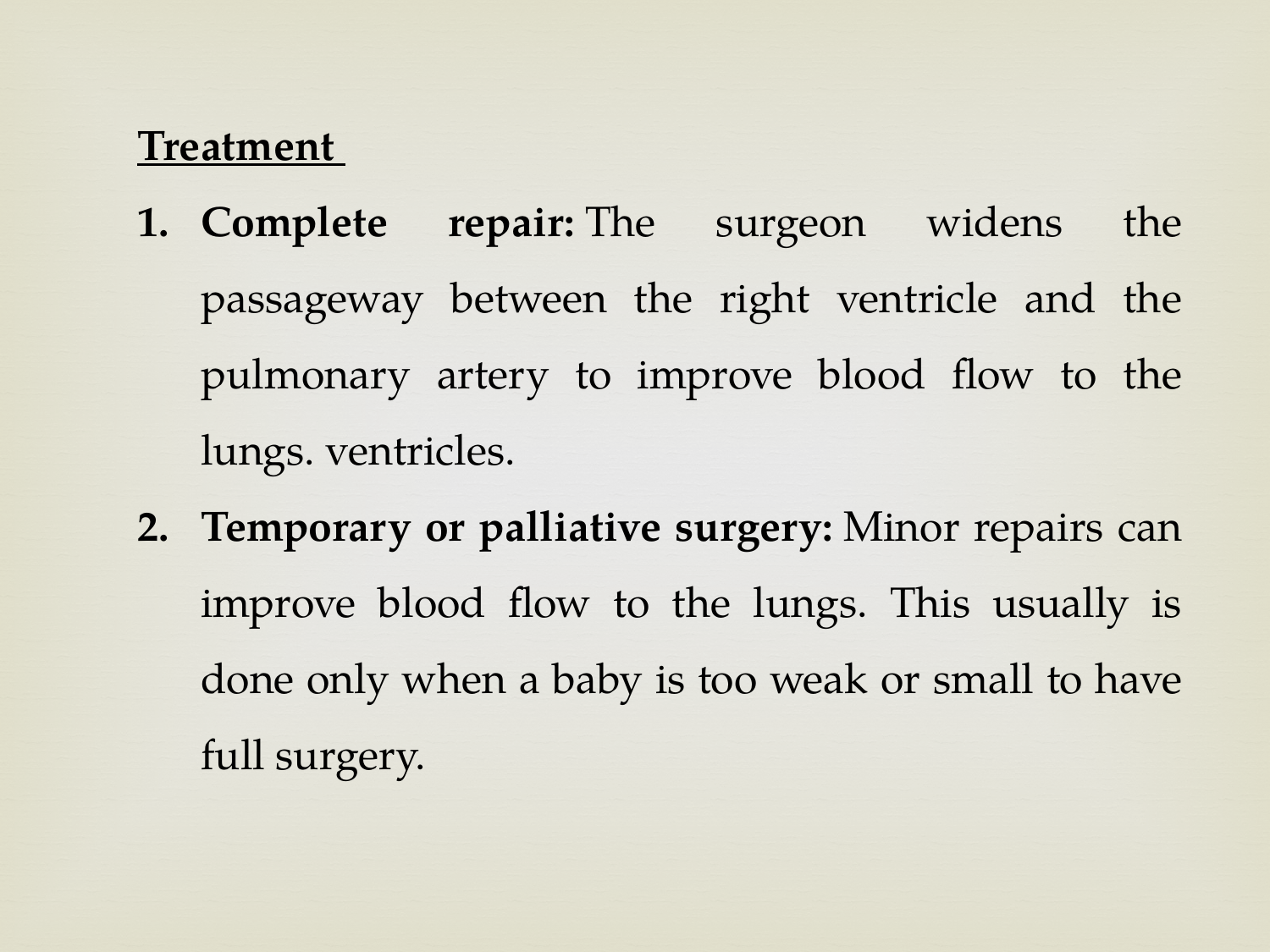

Treatment
Complete repair: The surgeon widens the passageway between the right ventricle and the pulmonary artery to improve blood flow to the lungs. ventricles.
Temporary or palliative surgery: Minor repairs can improve blood flow to the lungs. This usually is done only when a baby is too weak or small to have full surgery.